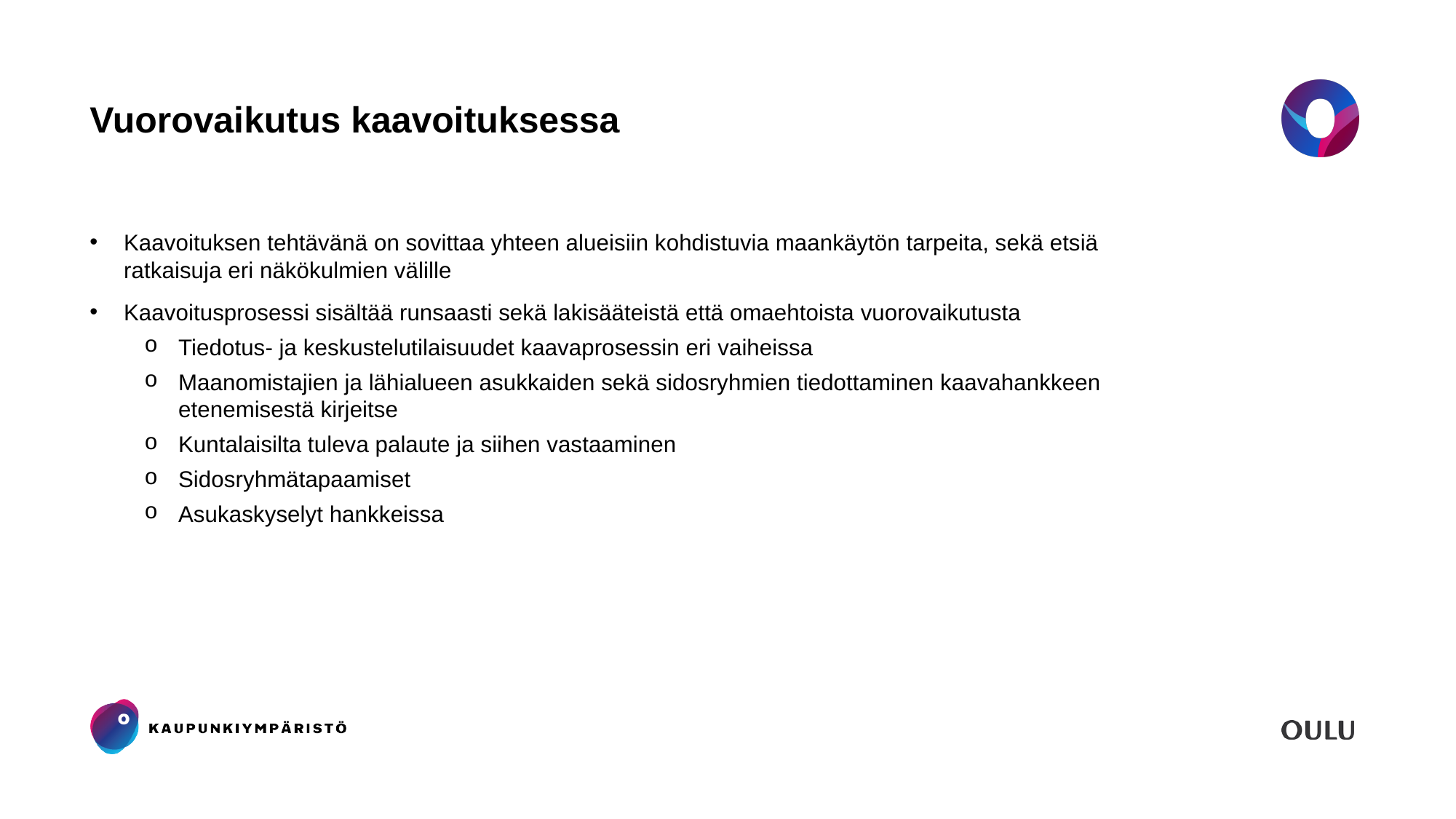

# Vuorovaikutus kaavoituksessa
Kaavoituksen tehtävänä on sovittaa yhteen alueisiin kohdistuvia maankäytön tarpeita, sekä etsiä ratkaisuja eri näkökulmien välille
Kaavoitusprosessi sisältää runsaasti sekä lakisääteistä että omaehtoista vuorovaikutusta
Tiedotus- ja keskustelutilaisuudet kaavaprosessin eri vaiheissa
Maanomistajien ja lähialueen asukkaiden sekä sidosryhmien tiedottaminen kaavahankkeen etenemisestä kirjeitse
Kuntalaisilta tuleva palaute ja siihen vastaaminen
Sidosryhmätapaamiset
Asukaskyselyt hankkeissa